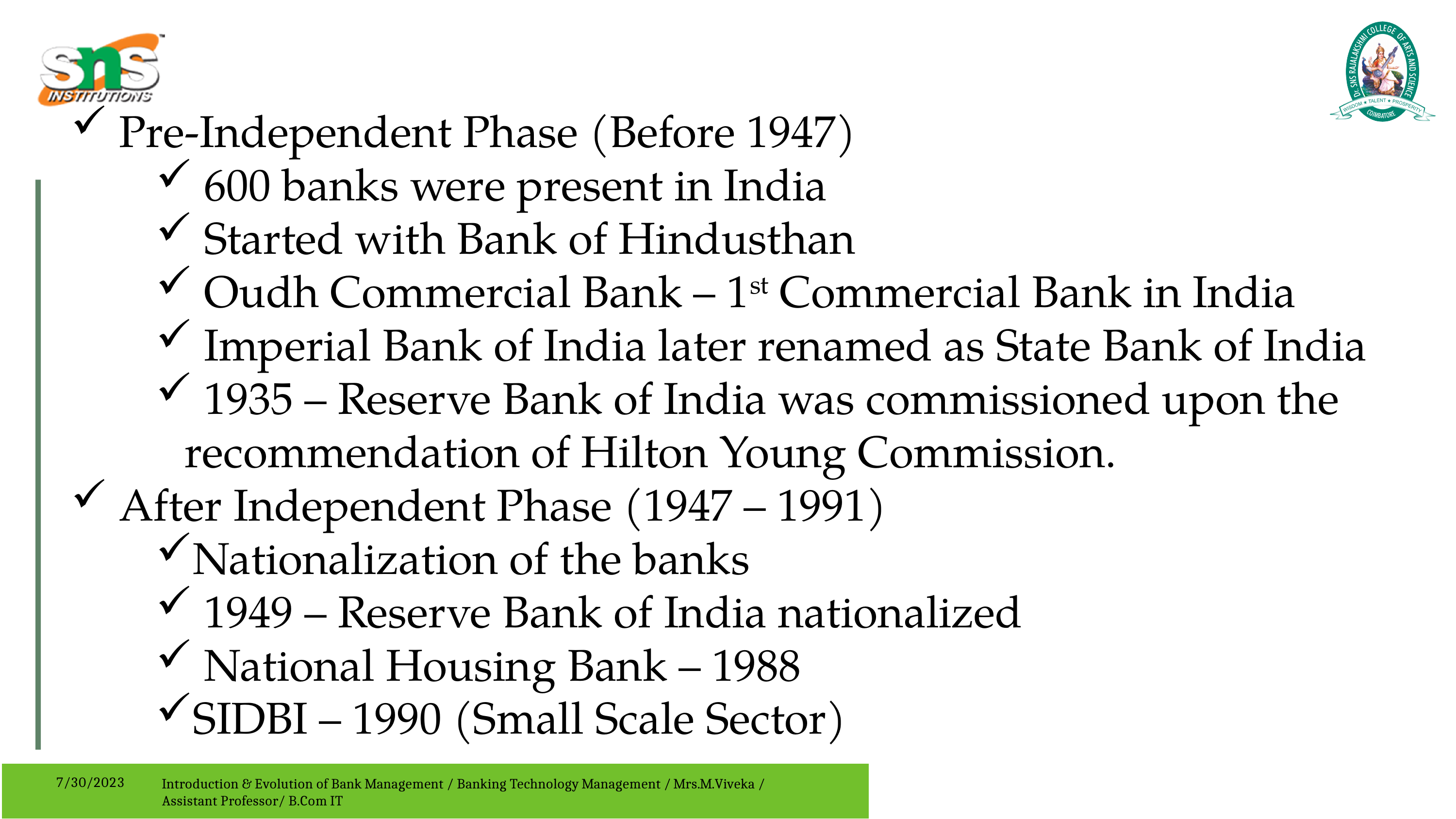

Pre-Independent Phase (Before 1947)
 600 banks were present in India
 Started with Bank of Hindusthan
 Oudh Commercial Bank – 1st Commercial Bank in India
 Imperial Bank of India later renamed as State Bank of India
 1935 – Reserve Bank of India was commissioned upon the recommendation of Hilton Young Commission.
 After Independent Phase (1947 – 1991)
Nationalization of the banks
 1949 – Reserve Bank of India nationalized
 National Housing Bank – 1988
SIDBI – 1990 (Small Scale Sector)

7/30/2023
Introduction & Evolution of Bank Management / Banking Technology Management / Mrs.M.Viveka / Assistant Professor/ B.Com IT